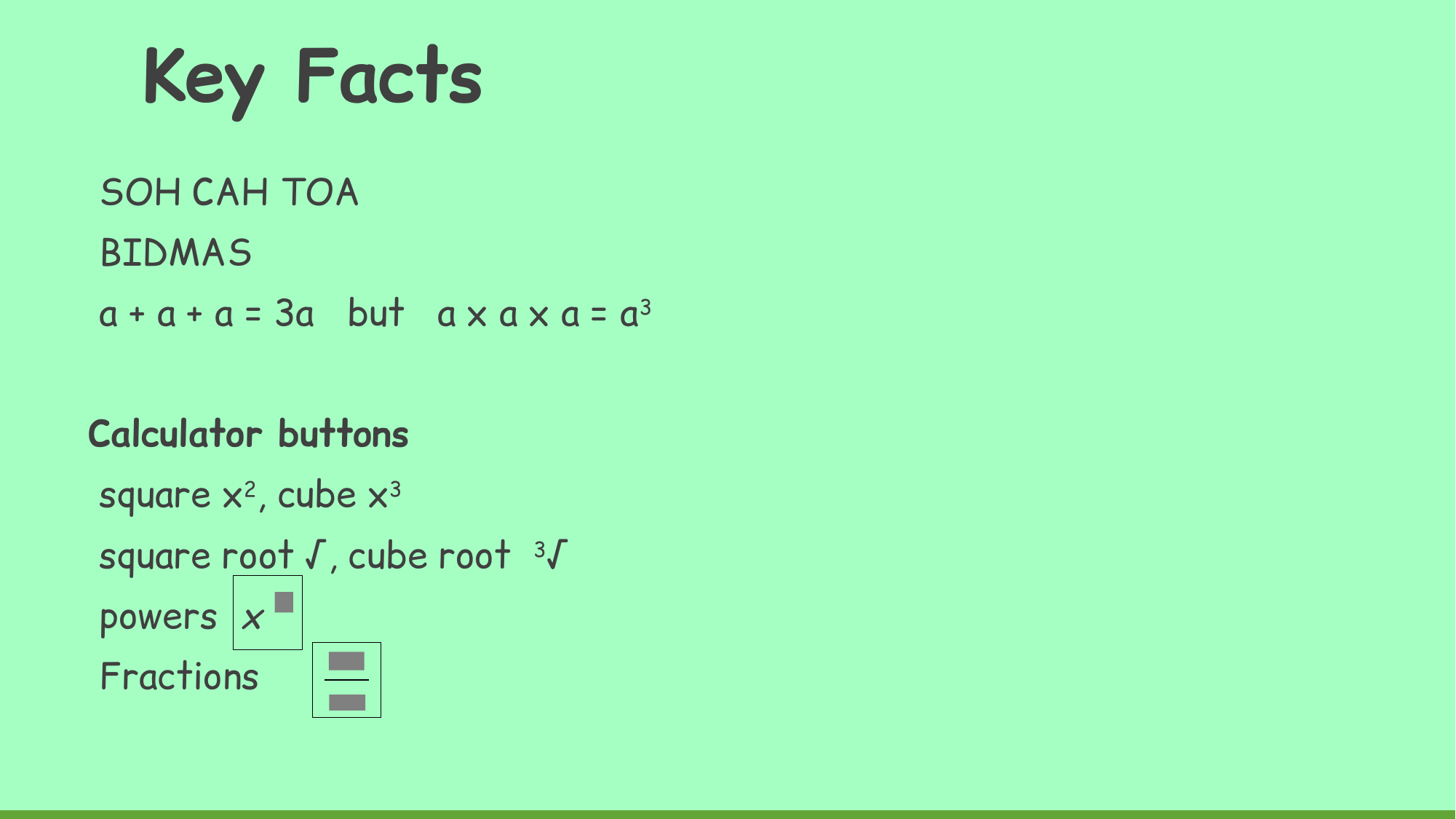

# Key Facts
SOH CAH TOA
BIDMAS
a + a + a = 3a   but   a x a x a = a3

Calculator buttons
square x2, cube x3
square root √, cube root  3√
powers  x
Fractions